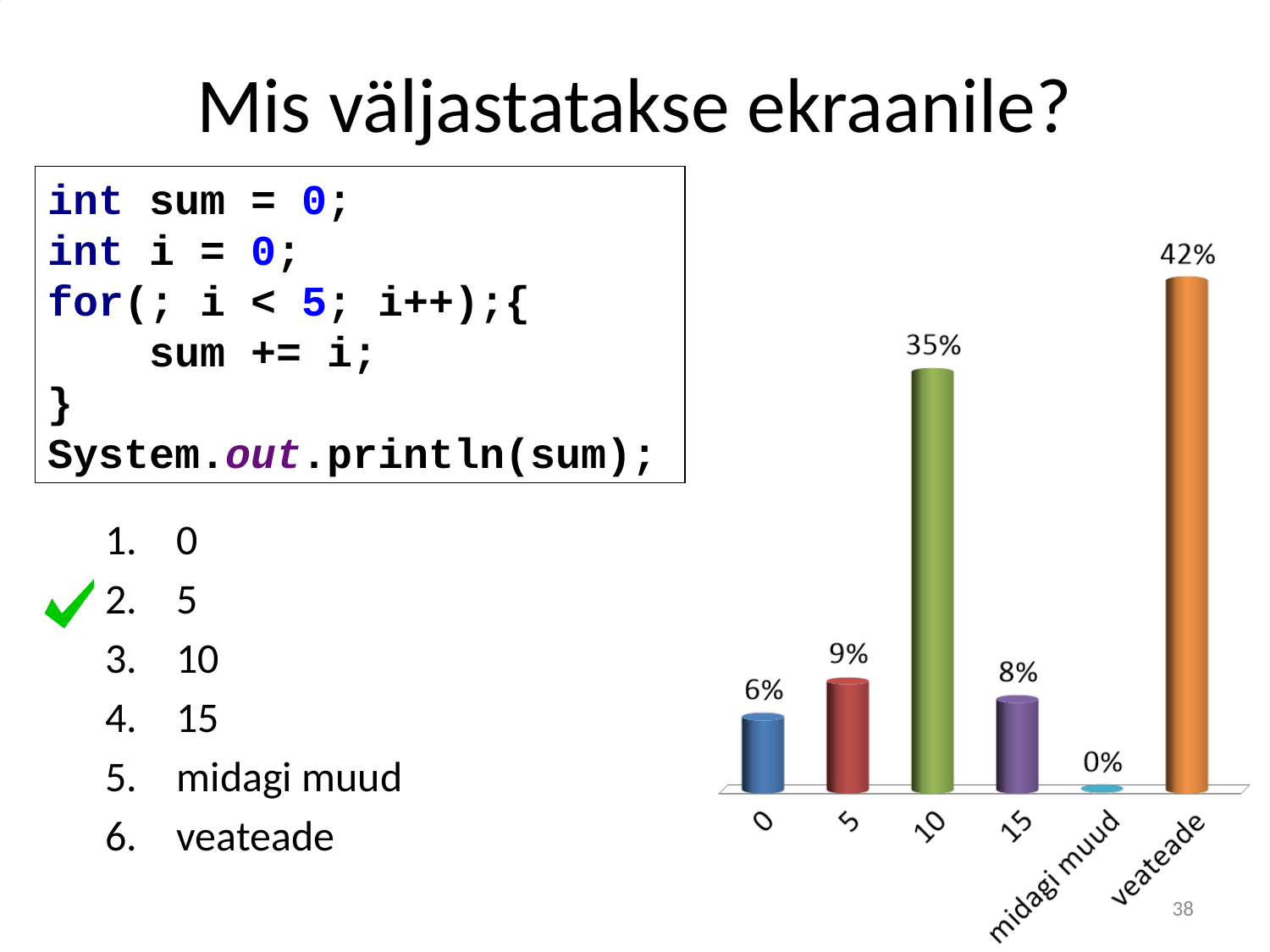

# Mis väljastatakse ekraanile?
int sum = 0;
int i = 0;
for(; i < 5; i++);{
    sum += i;
}
System.out.println(sum);

0
5
10
15
midagi muud
veateade

38